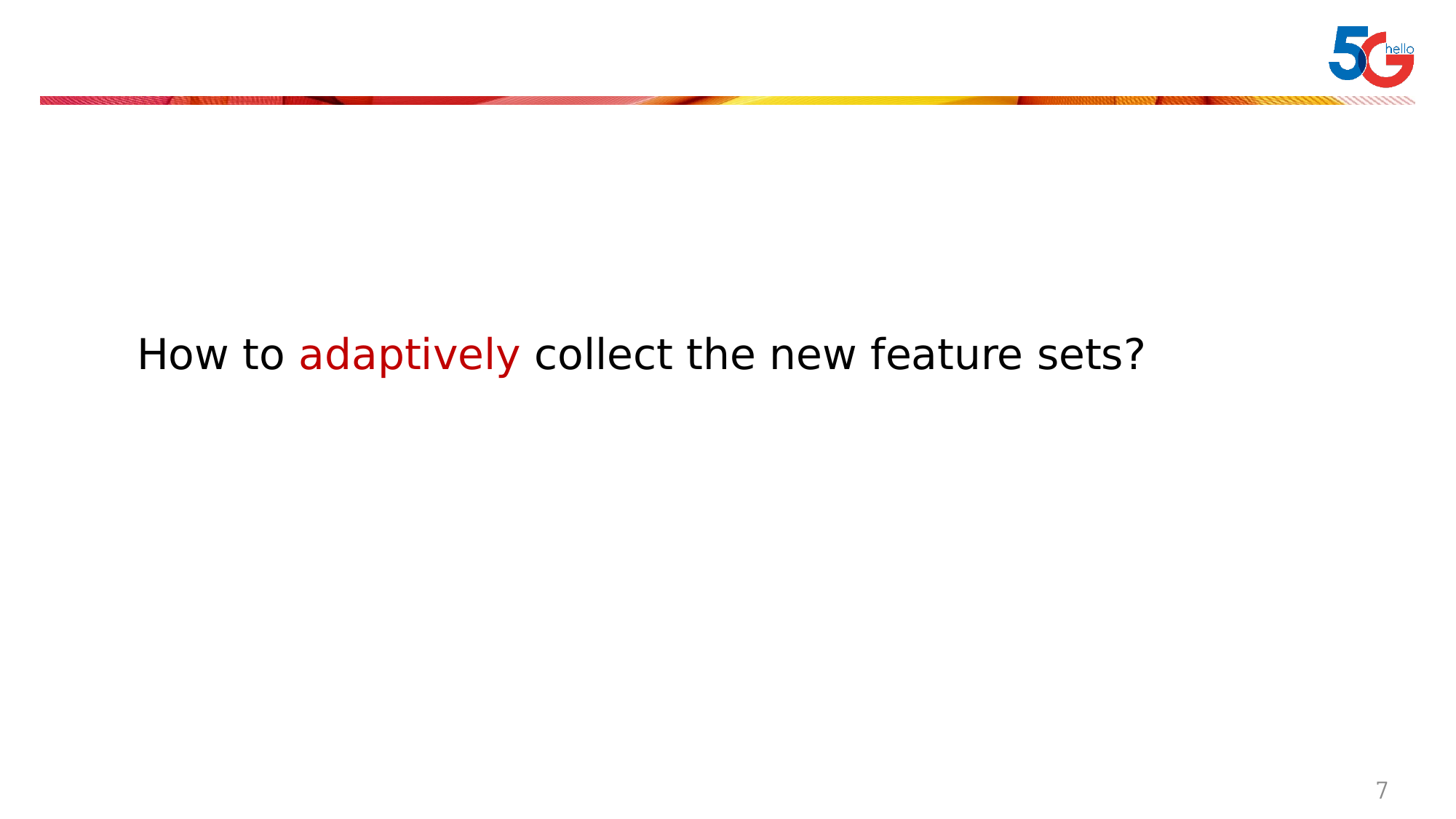

How to adaptively collect the new feature sets?